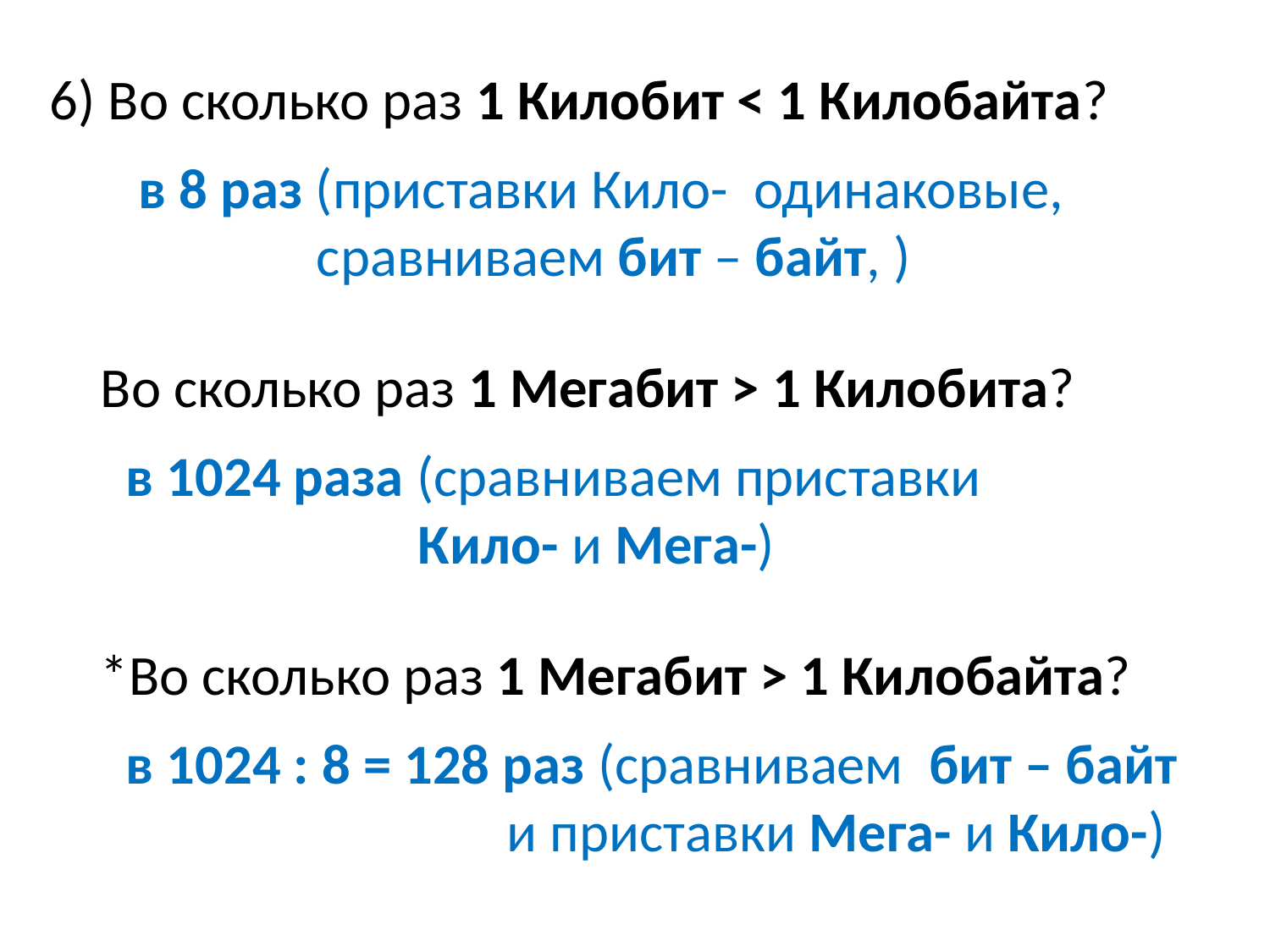

6) Во сколько раз 1 Килобит < 1 Килобайта?
       в 8 раз (приставки Кило-  одинаковые,
                     сравниваем бит – байт, )
    Во сколько раз 1 Мегабит > 1 Килобита?
      в 1024 раза (сравниваем приставки
                             Кило- и Мега-)
    *Во сколько раз 1 Мегабит > 1 Килобайта?
      в 1024 : 8 = 128 раз (сравниваем  бит – байт
                                    и приставки Мега- и Кило-)